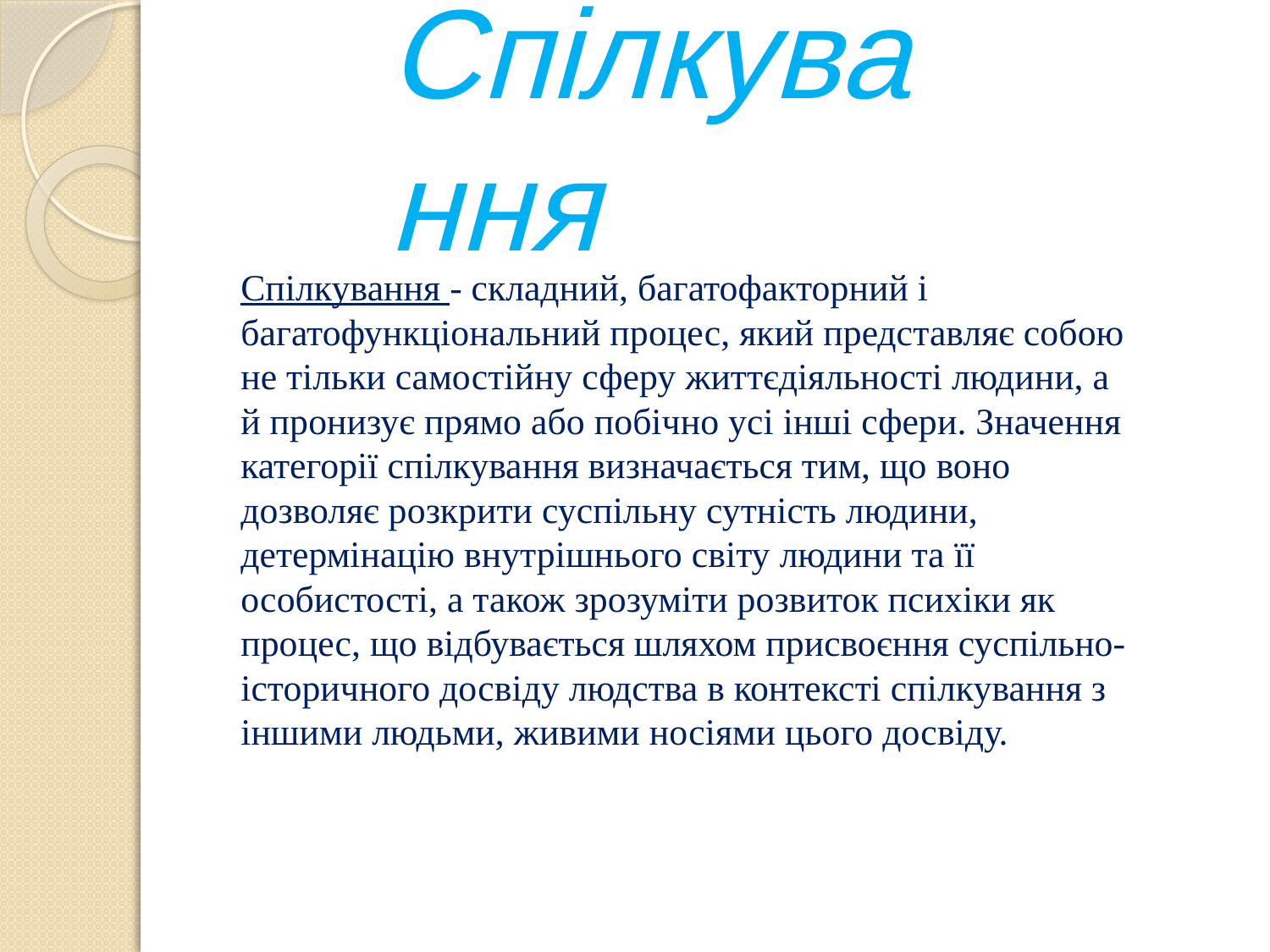

# Спілкування
Спілкування - складний, багатофакторний і багатофункціональний процес, який представляє собою не тільки самостійну сферу життєдіяльності людини, а й пронизує прямо або побічно усі інші сфери. Значення категорії спілкування визначається тим, що воно дозволяє розкрити суспільну сутність людини, детермінацію внутрішнього світу людини та її особистості, а також зрозуміти розвиток психіки як процес, що відбувається шляхом присвоєння суспільно-історичного досвіду людства в контексті спілкування з іншими людьми, живими носіями цього досвіду.